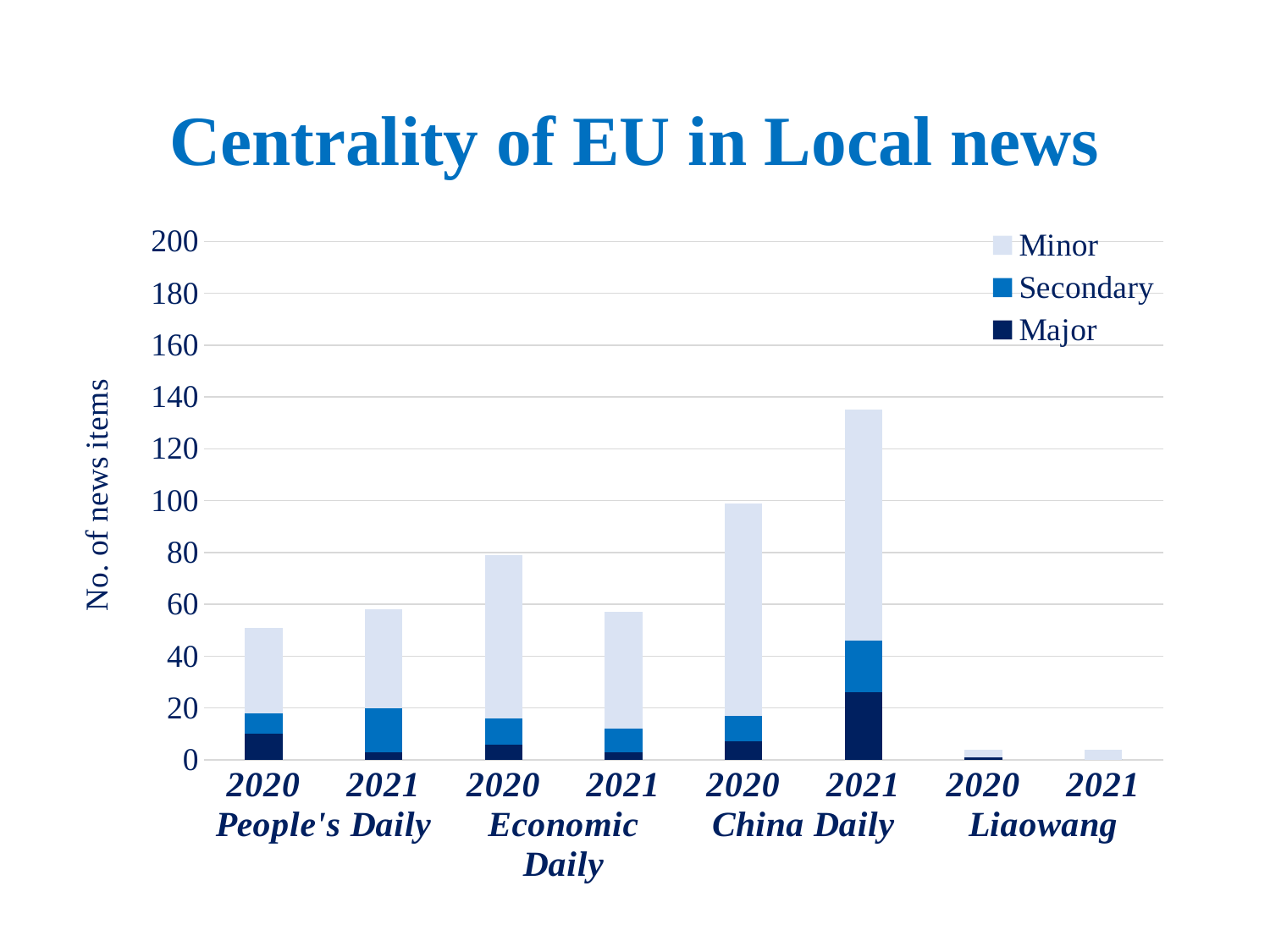

# Centrality of EU in Local news

### Chart

| Category | Major | Secondary | Minor |
|---|---|---|---|
| 2020 | 10.0 | 8.0 | 33.0 |
| 2021 | 3.0 | 17.0 | 38.0 |
| 2020 | 6.0 | 10.0 | 63.0 |
| 2021 | 3.0 | 9.0 | 45.0 |
| 2020 | 7.0 | 10.0 | 82.0 |
| 2021 | 26.0 | 20.0 | 89.0 |
| 2020 | 1.0 | 0.0 | 3.0 |
| 2021 | 0.0 | 0.0 | 4.0 |